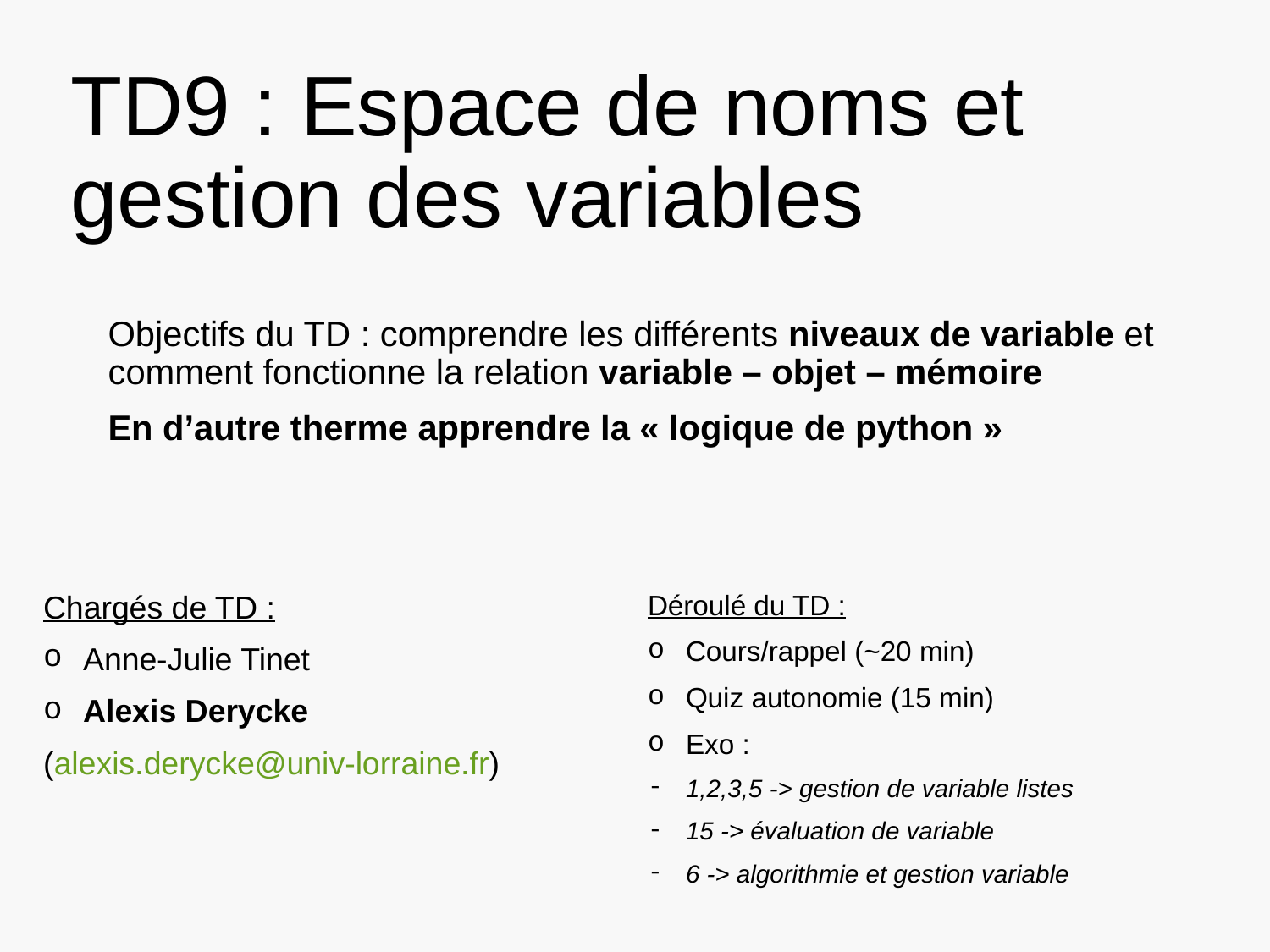

# TD9 : Espace de noms et gestion des variables
Objectifs du TD : comprendre les différents niveaux de variable et comment fonctionne la relation variable – objet – mémoire
En d’autre therme apprendre la « logique de python »
Déroulé du TD :
Cours/rappel (~20 min)
Quiz autonomie (15 min)
Exo :
1,2,3,5 -> gestion de variable listes
15 -> évaluation de variable
6 -> algorithmie et gestion variable

Chargés de TD :
Anne-Julie Tinet
Alexis Derycke
(alexis.derycke@univ-lorraine.fr)